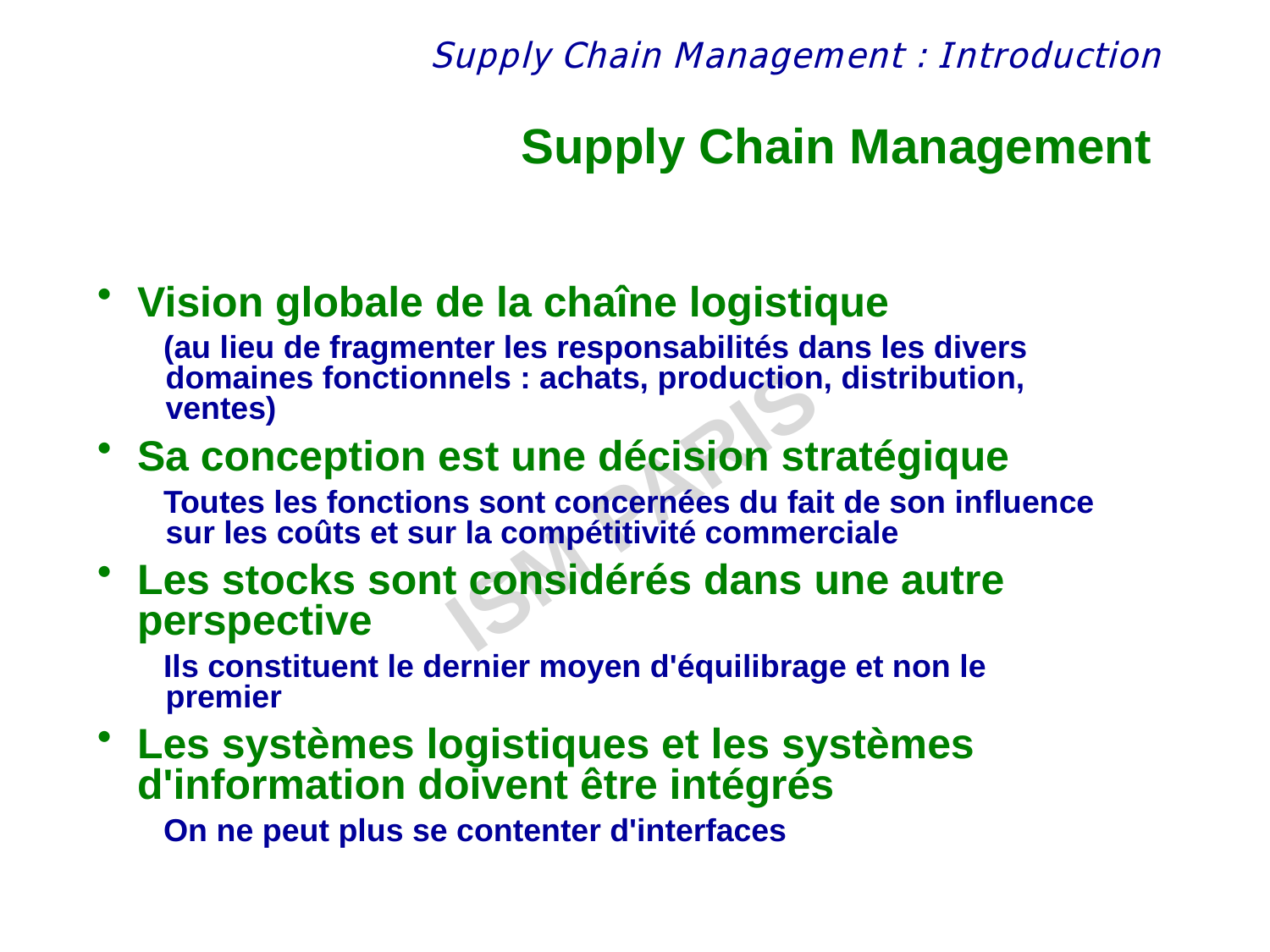

# Supply Chain Management
Vision globale de la chaîne logistique
(au lieu de fragmenter les responsabilités dans les divers domaines fonctionnels : achats, production, distribution, ventes)
Sa conception est une décision stratégique
Toutes les fonctions sont concernées du fait de son influence sur les coûts et sur la compétitivité commerciale
Les stocks sont considérés dans une autre perspective
Ils constituent le dernier moyen d'équilibrage et non le premier
Les systèmes logistiques et les systèmes d'information doivent être intégrés
On ne peut plus se contenter d'interfaces